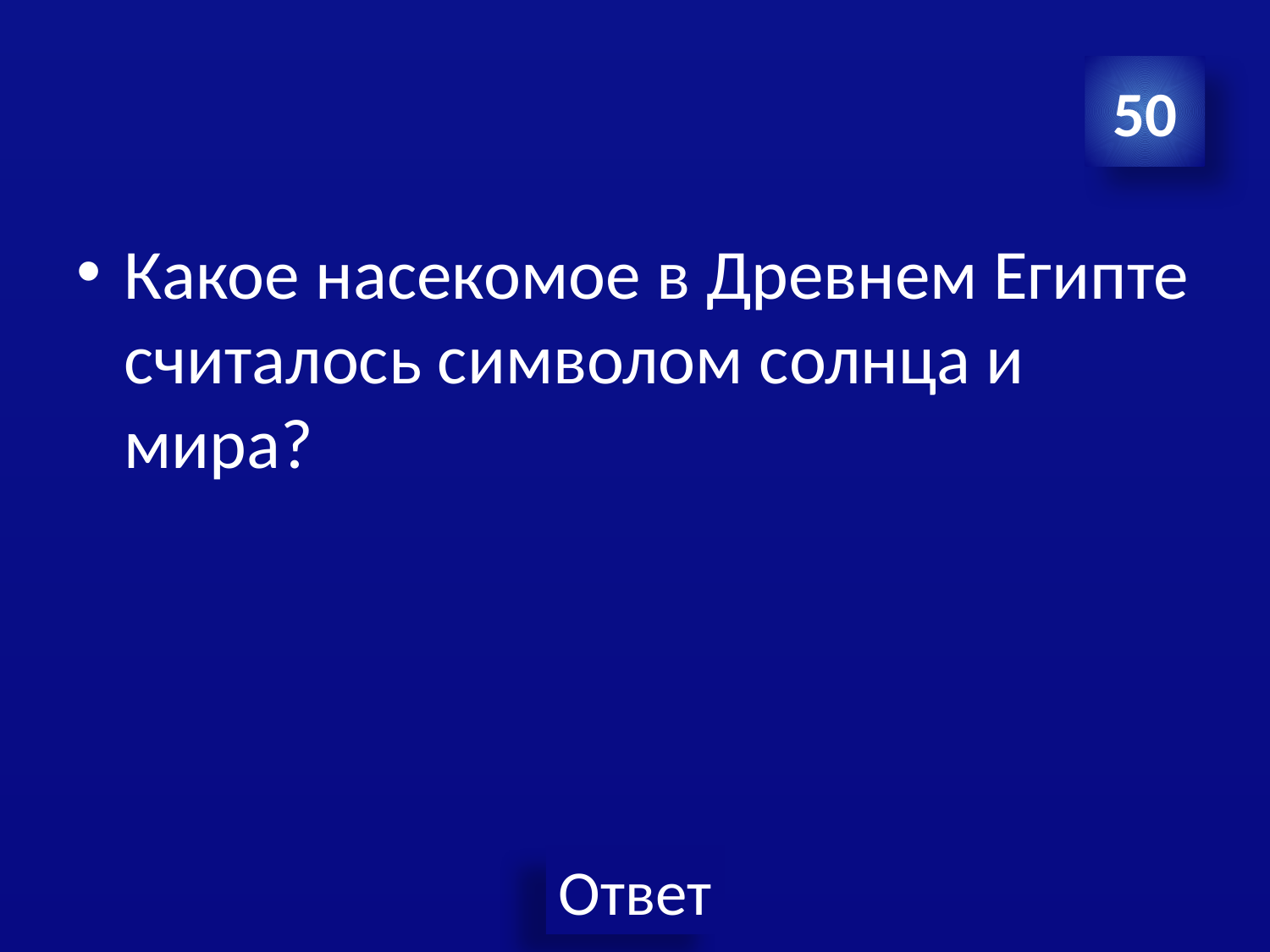

#
50
Какое насекомое в Древнем Египте считалось символом солнца и мира?